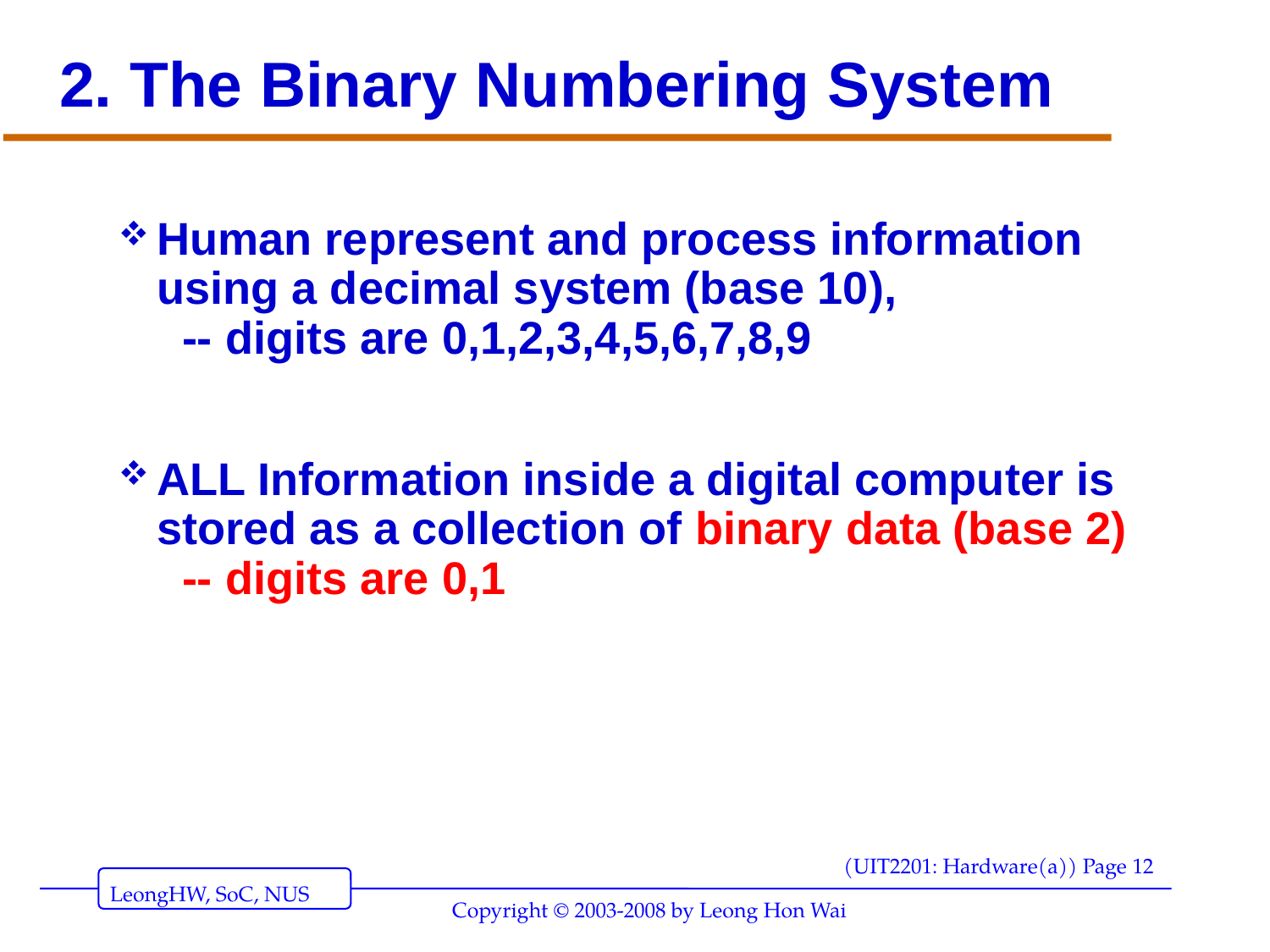

# 2. The Binary Numbering System
Human represent and process information using a decimal system (base 10),
  -- digits are 0,1,2,3,4,5,6,7,8,9
ALL Information inside a digital computer is stored as a collection of binary data (base 2)
  -- digits are 0,1